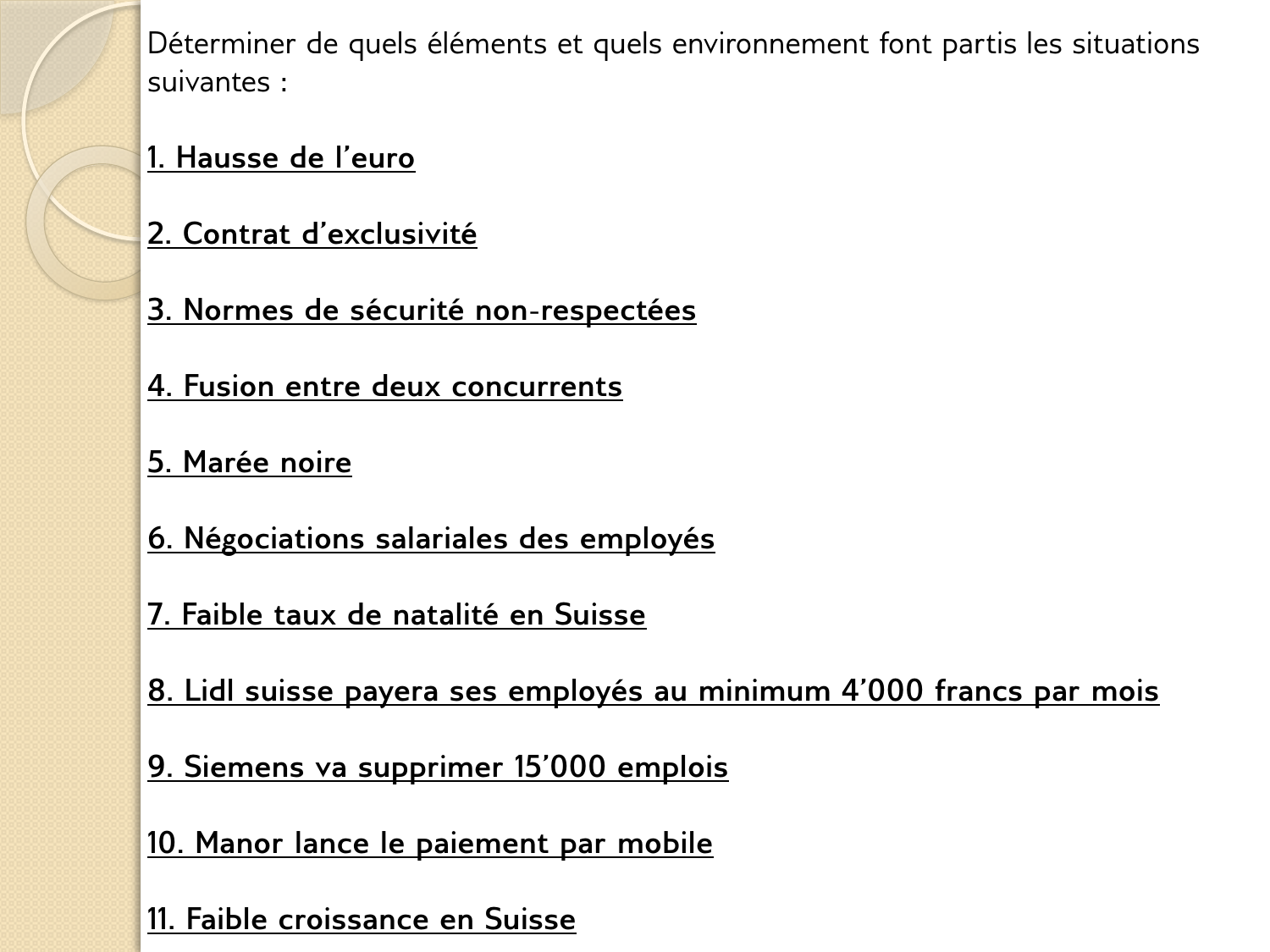

Déterminer de quels éléments et quels environnement font partis les situations suivantes :

1. Hausse de l’euro

2. Contrat d’exclusivité

3. Normes de sécurité non-respectées

4. Fusion entre deux concurrents

5. Marée noire

6. Négociations salariales des employés

7. Faible taux de natalité en Suisse

8. Lidl suisse payera ses employés au minimum 4’000 francs par mois

9. Siemens va supprimer 15’000 emplois

10. Manor lance le paiement par mobile

11. Faible croissance en Suisse